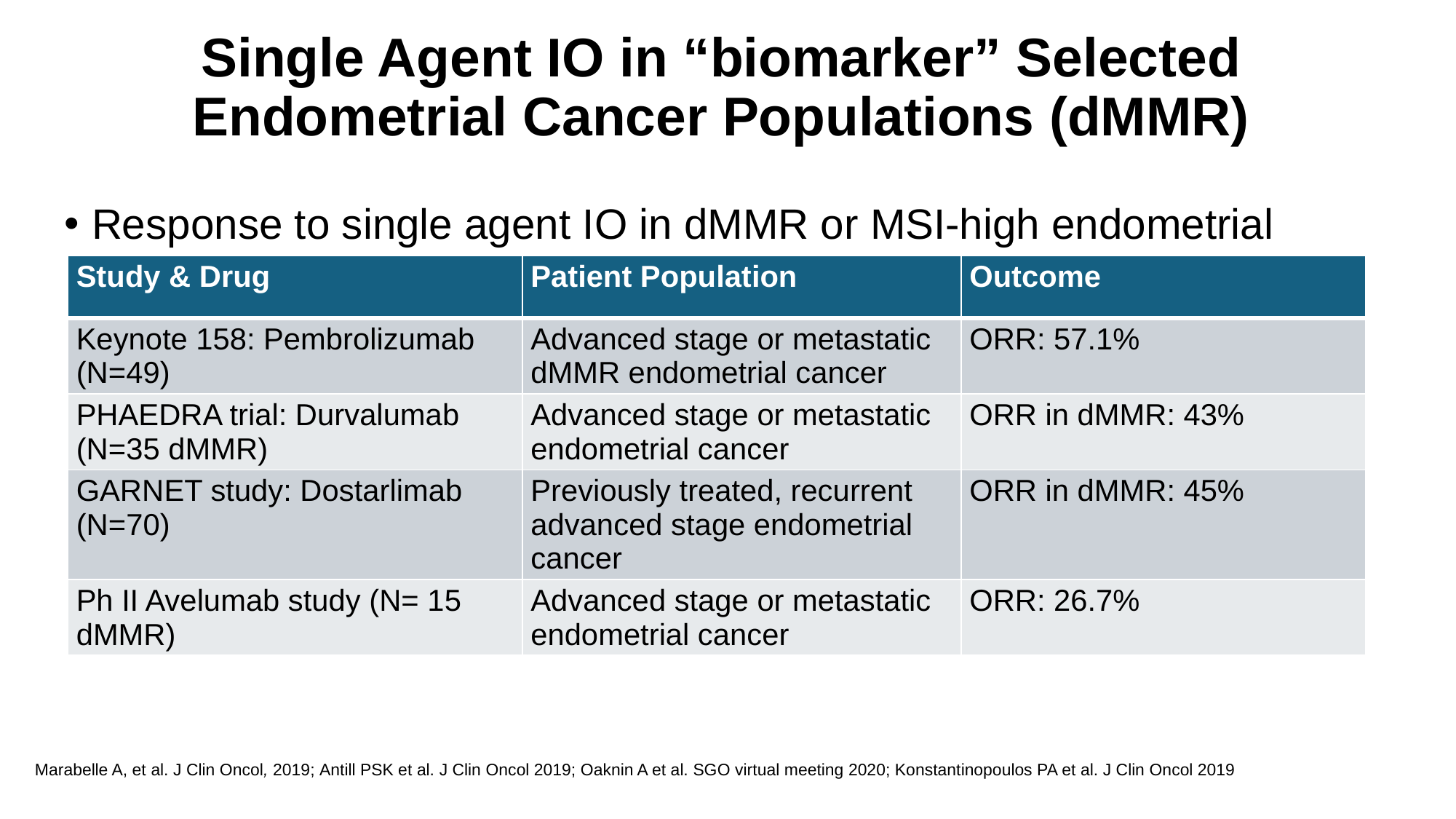

Single Agent IO in “biomarker” Selected Endometrial Cancer Populations (dMMR)
Response to single agent IO in dMMR or MSI-high endometrial
| Study & Drug | Patient Population | Outcome |
| --- | --- | --- |
| Keynote 158: Pembrolizumab (N=49) | Advanced stage or metastatic dMMR endometrial cancer | ORR: 57.1% |
| PHAEDRA trial: Durvalumab (N=35 dMMR) | Advanced stage or metastatic endometrial cancer | ORR in dMMR: 43% |
| GARNET study: Dostarlimab (N=70) | Previously treated, recurrent advanced stage endometrial cancer | ORR in dMMR: 45% |
| Ph II Avelumab study (N= 15 dMMR) | Advanced stage or metastatic endometrial cancer | ORR: 26.7% |
Marabelle A, et al. J Clin Oncol, 2019; Antill PSK et al. J Clin Oncol 2019; Oaknin A et al. SGO virtual meeting 2020; Konstantinopoulos PA et al. J Clin Oncol 2019